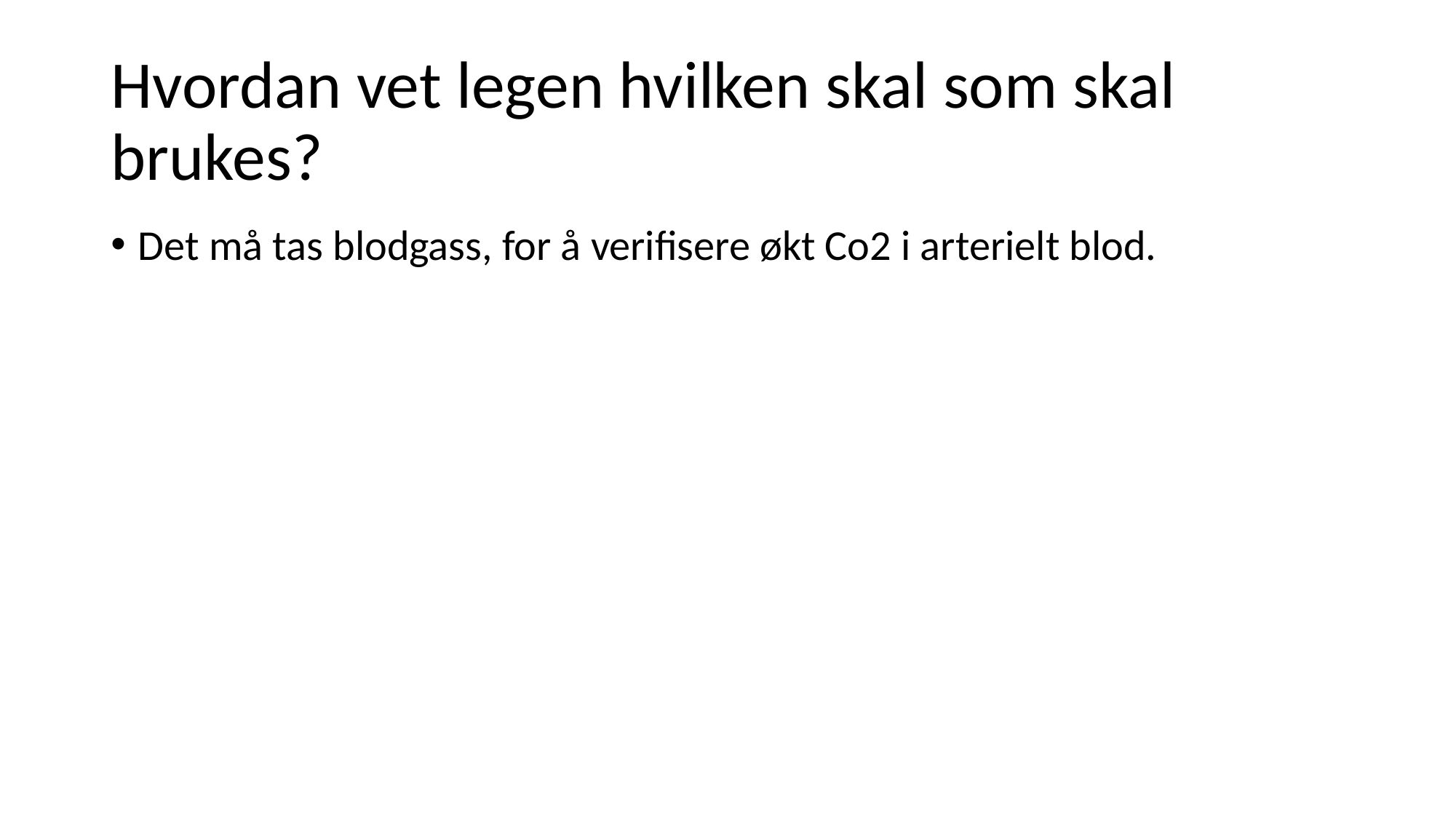

# Hvordan vet legen hvilken skal som skal brukes?
Det må tas blodgass, for å verifisere økt Co2 i arterielt blod.